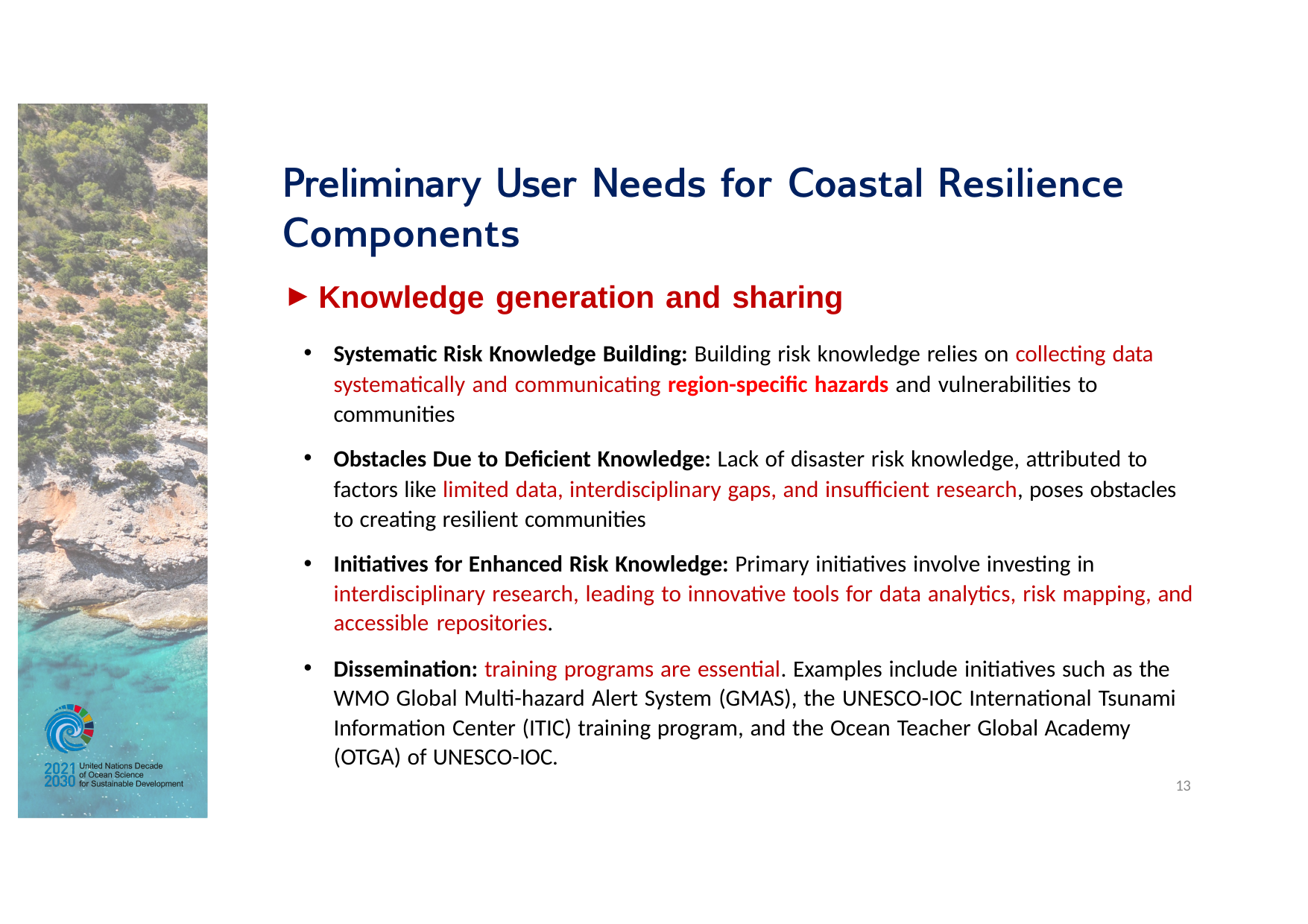

# Preliminary User Needs for Coastal Resilience Components
Knowledge generation and sharing
Systematic Risk Knowledge Building: Building risk knowledge relies on collecting data systematically and communicating region-specific hazards and vulnerabilities to communities
Obstacles Due to Deficient Knowledge: Lack of disaster risk knowledge, attributed to factors like limited data, interdisciplinary gaps, and insufficient research, poses obstacles to creating resilient communities
Initiatives for Enhanced Risk Knowledge: Primary initiatives involve investing in interdisciplinary research, leading to innovative tools for data analytics, risk mapping, and accessible repositories.
Dissemination: training programs are essential. Examples include initiatives such as the WMO Global Multi-hazard Alert System (GMAS), the UNESCO-IOC International Tsunami Information Center (ITIC) training program, and the Ocean Teacher Global Academy (OTGA) of UNESCO-IOC.
13